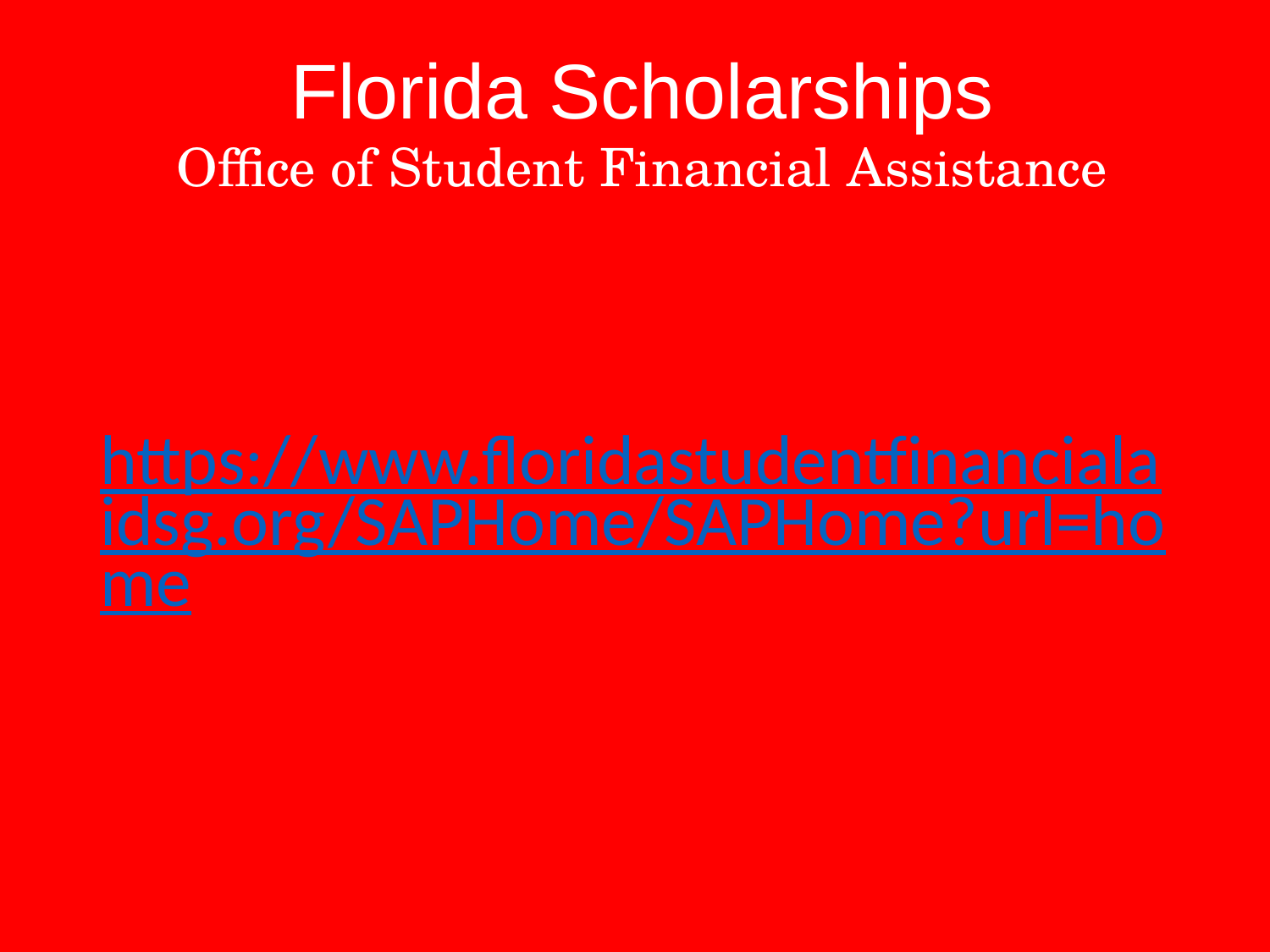

Florida Scholarships
Office of Student Financial Assistance

https://www.floridastudentfinancialaidsg.org/SAPHome/SAPHome?url=home